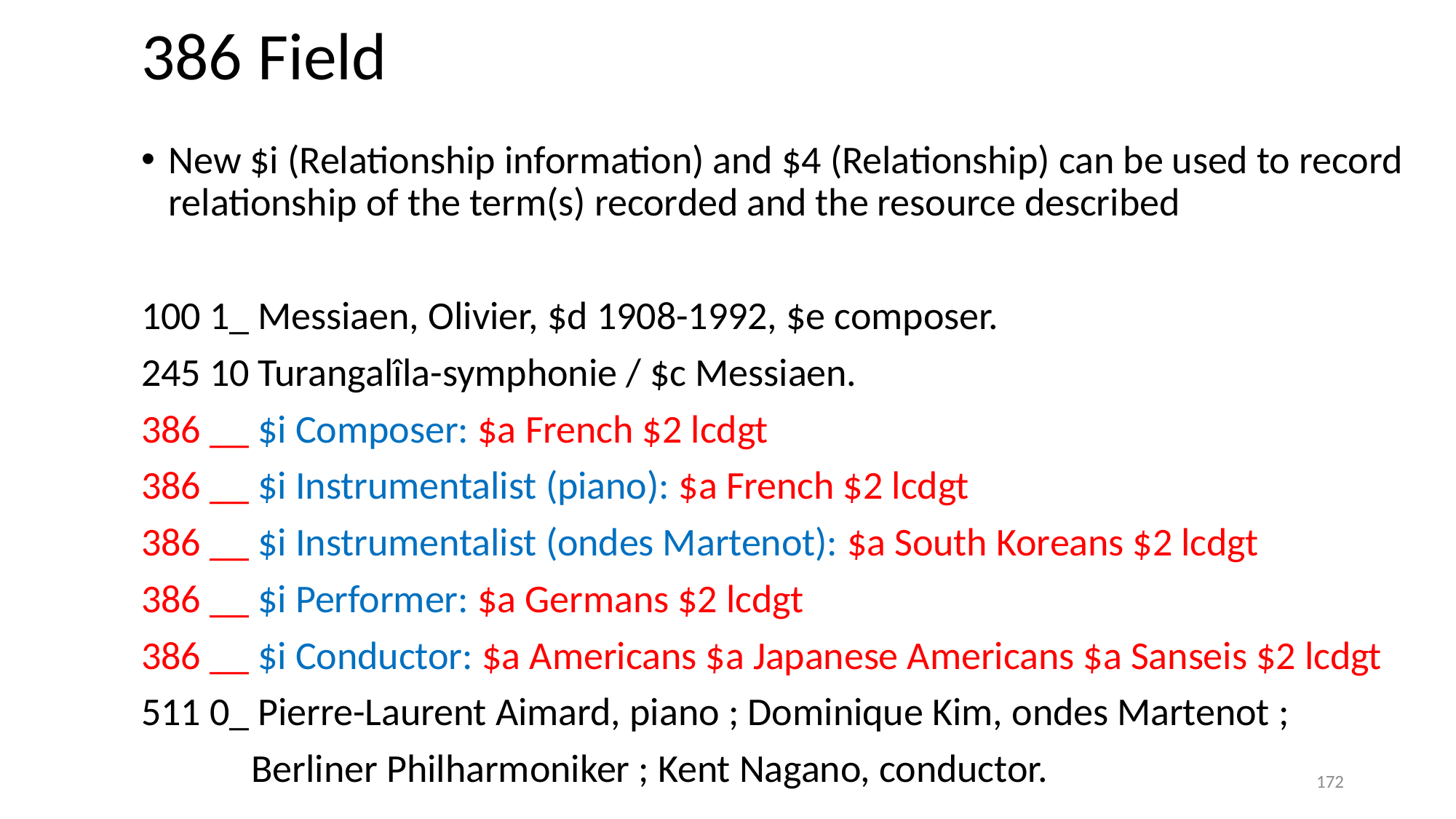

# 386 Field
New $i (Relationship information) and $4 (Relationship) can be used to record relationship of the term(s) recorded and the resource described

100 1_ Messiaen, Olivier, $d 1908-1992, $e composer.
245 10 Turangalîla-symphonie / $c Messiaen.
386 __ $i Composer: $a French $2 lcdgt
386 __ $i Instrumentalist (piano): $a French $2 lcdgt
386 __ $i Instrumentalist (ondes Martenot): $a South Koreans $2 lcdgt
386 __ $i Performer: $a Germans $2 lcdgt
386 __ $i Conductor: $a Americans $a Japanese Americans $a Sanseis $2 lcdgt
511 0_ Pierre-Laurent Aimard, piano ; Dominique Kim, ondes Martenot ;
	 Berliner Philharmoniker ; Kent Nagano, conductor.

172